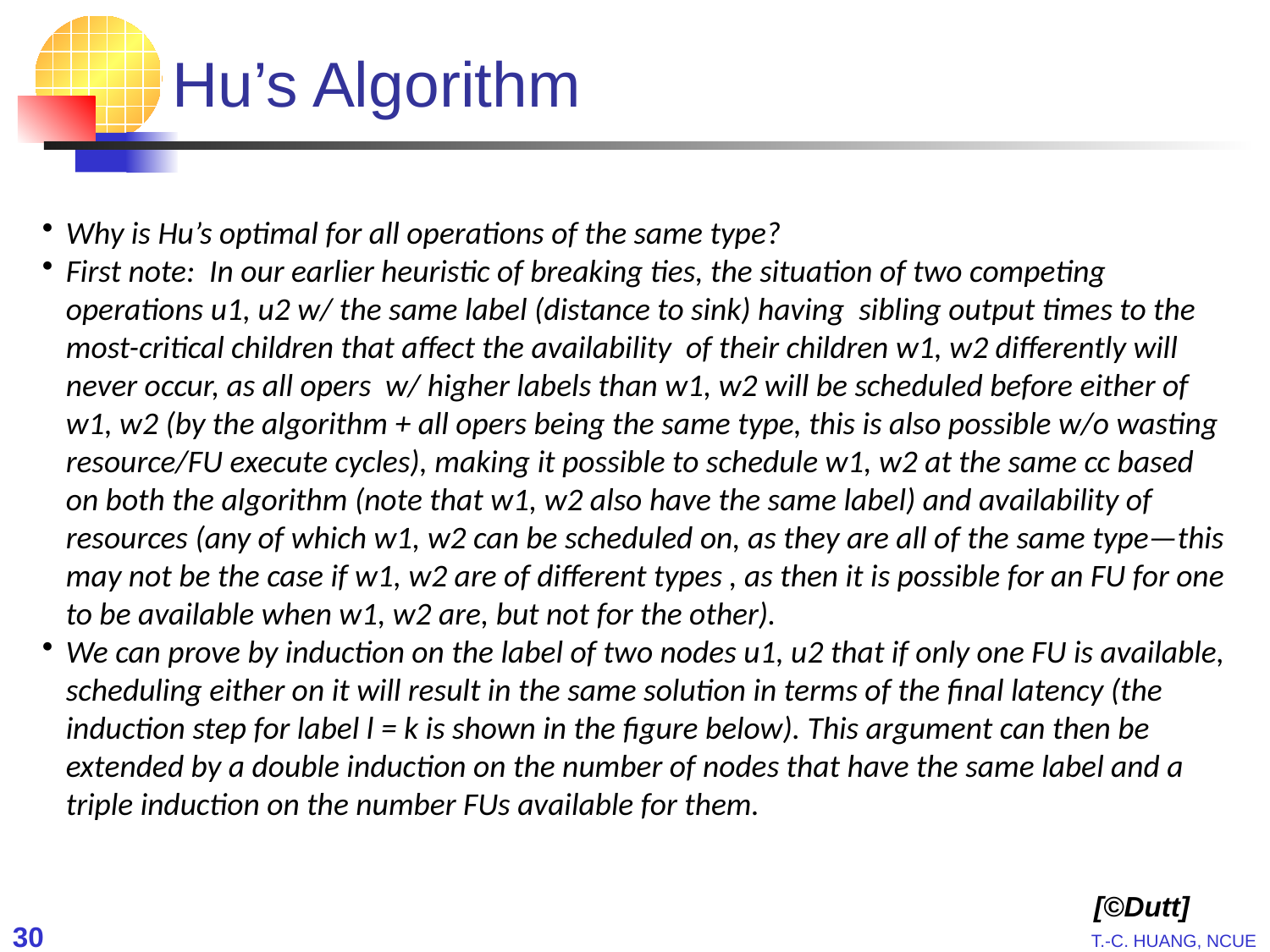

# Hu’s Algorithm
Why is Hu’s optimal for all operations of the same type?
First note:  In our earlier heuristic of breaking ties, the situation of two competing operations u1, u2 w/ the same label (distance to sink) having  sibling output times to the most-critical children that affect the availability  of their children w1, w2 differently will never occur, as all opers  w/ higher labels than w1, w2 will be scheduled before either of w1, w2 (by the algorithm + all opers being the same type, this is also possible w/o wasting resource/FU execute cycles), making it possible to schedule w1, w2 at the same cc based on both the algorithm (note that w1, w2 also have the same label) and availability of resources (any of which w1, w2 can be scheduled on, as they are all of the same type—this may not be the case if w1, w2 are of different types , as then it is possible for an FU for one to be available when w1, w2 are, but not for the other).
We can prove by induction on the label of two nodes u1, u2 that if only one FU is available, scheduling either on it will result in the same solution in terms of the final latency (the induction step for label l = k is shown in the figure below). This argument can then be extended by a double induction on the number of nodes that have the same label and a triple induction on the number FUs available for them.
[©Dutt]